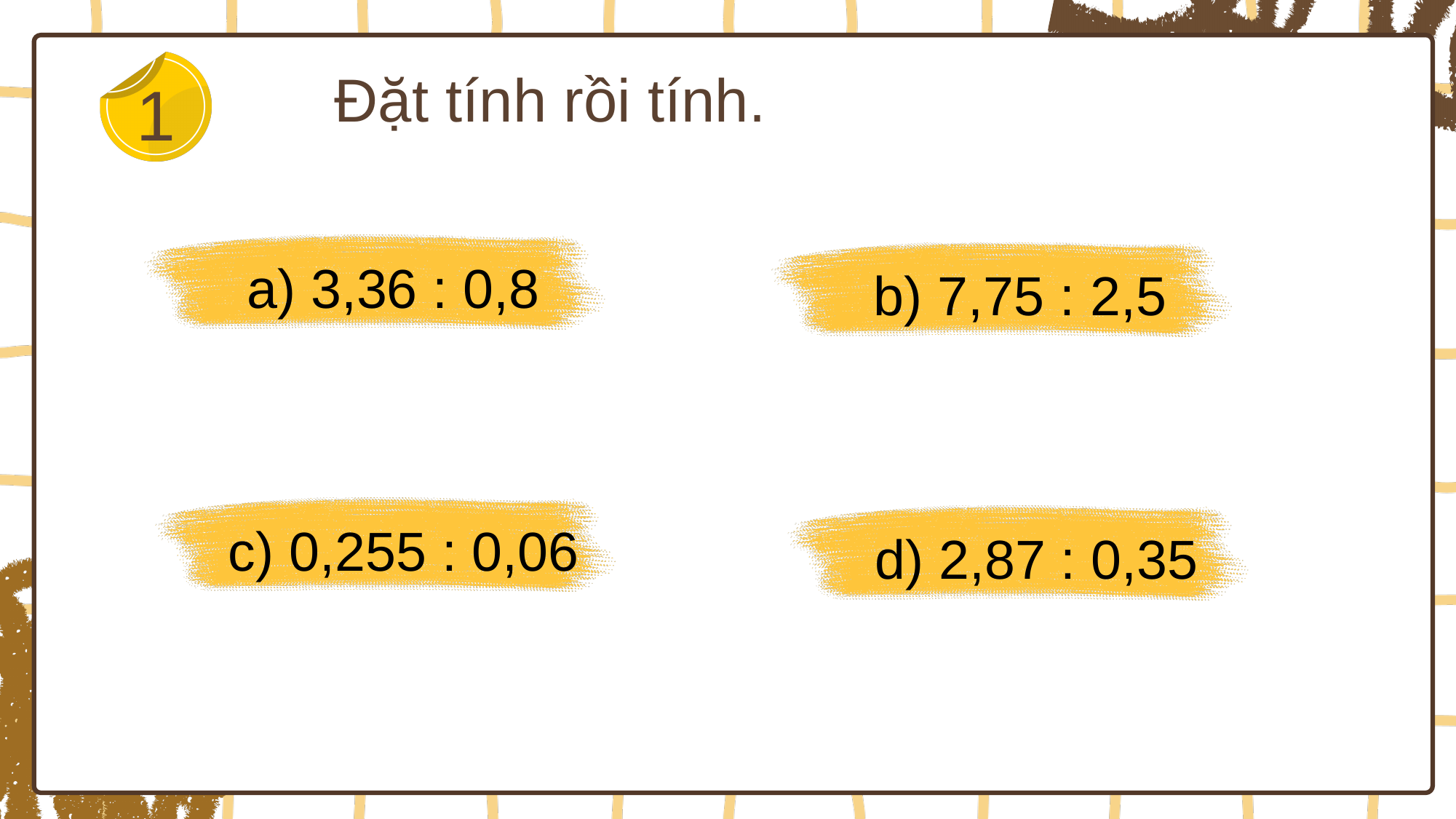

1
Đặt tính rồi tính.

a) 3,36 : 0,8

b) 7,75 : 2,5

c) 0,255 : 0,06

d) 2,87 : 0,35